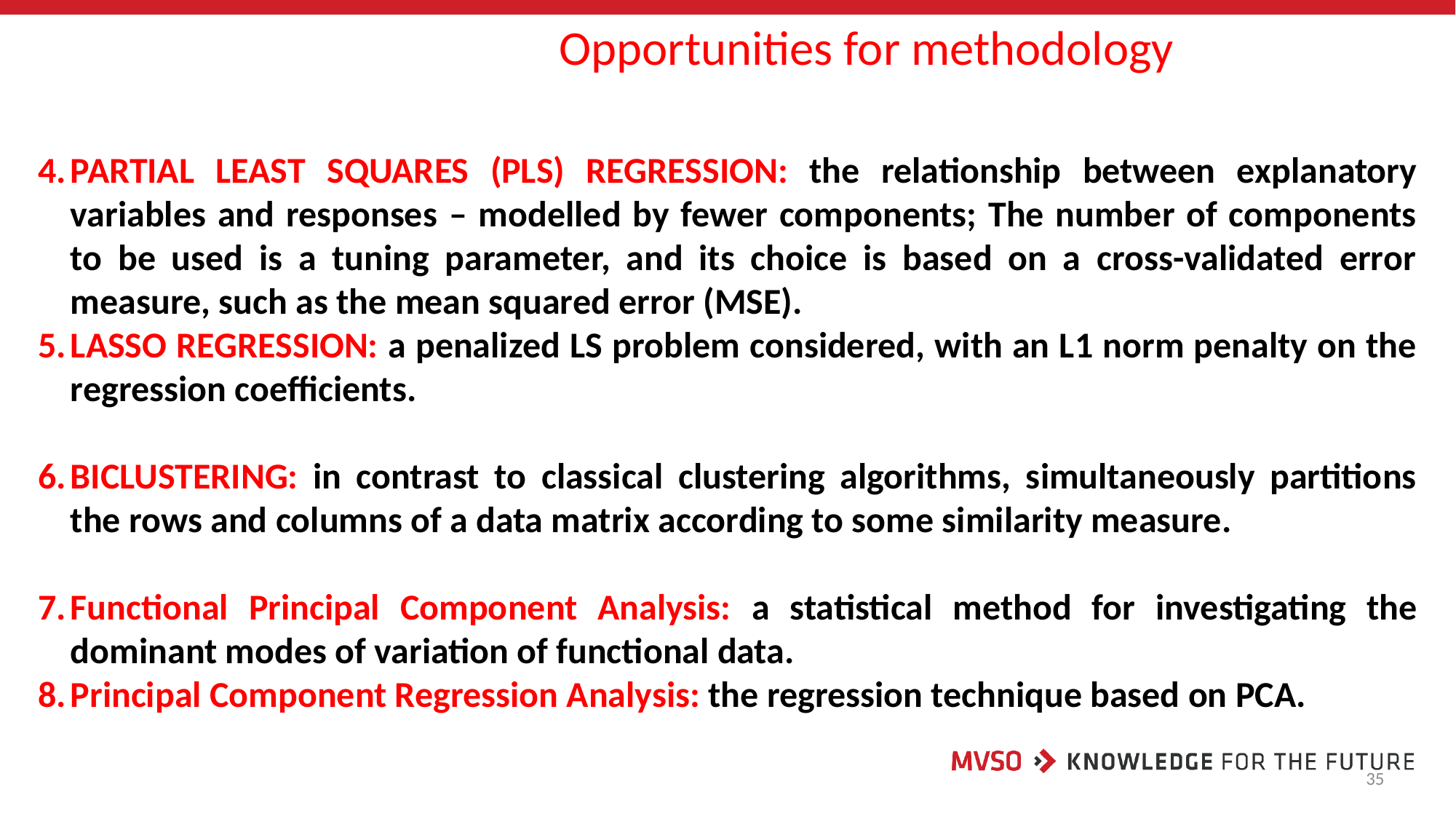

# Opportunities for methodology

PARTIAL LEAST SQUARES (PLS) REGRESSION: the relationship between explanatory variables and responses – modelled by fewer components; The number of components to be used is a tuning parameter, and its choice is based on a cross-validated error measure, such as the mean squared error (MSE).
LASSO REGRESSION: a penalized LS problem considered, with an L1 norm penalty on the regression coefficients.

BICLUSTERING: in contrast to classical clustering algorithms, simultaneously partitions the rows and columns of a data matrix according to some similarity measure.

Functional Principal Component Analysis: a statistical method for investigating the dominant modes of variation of functional data.
Principal Component Regression Analysis: the regression technique based on PCA.

35